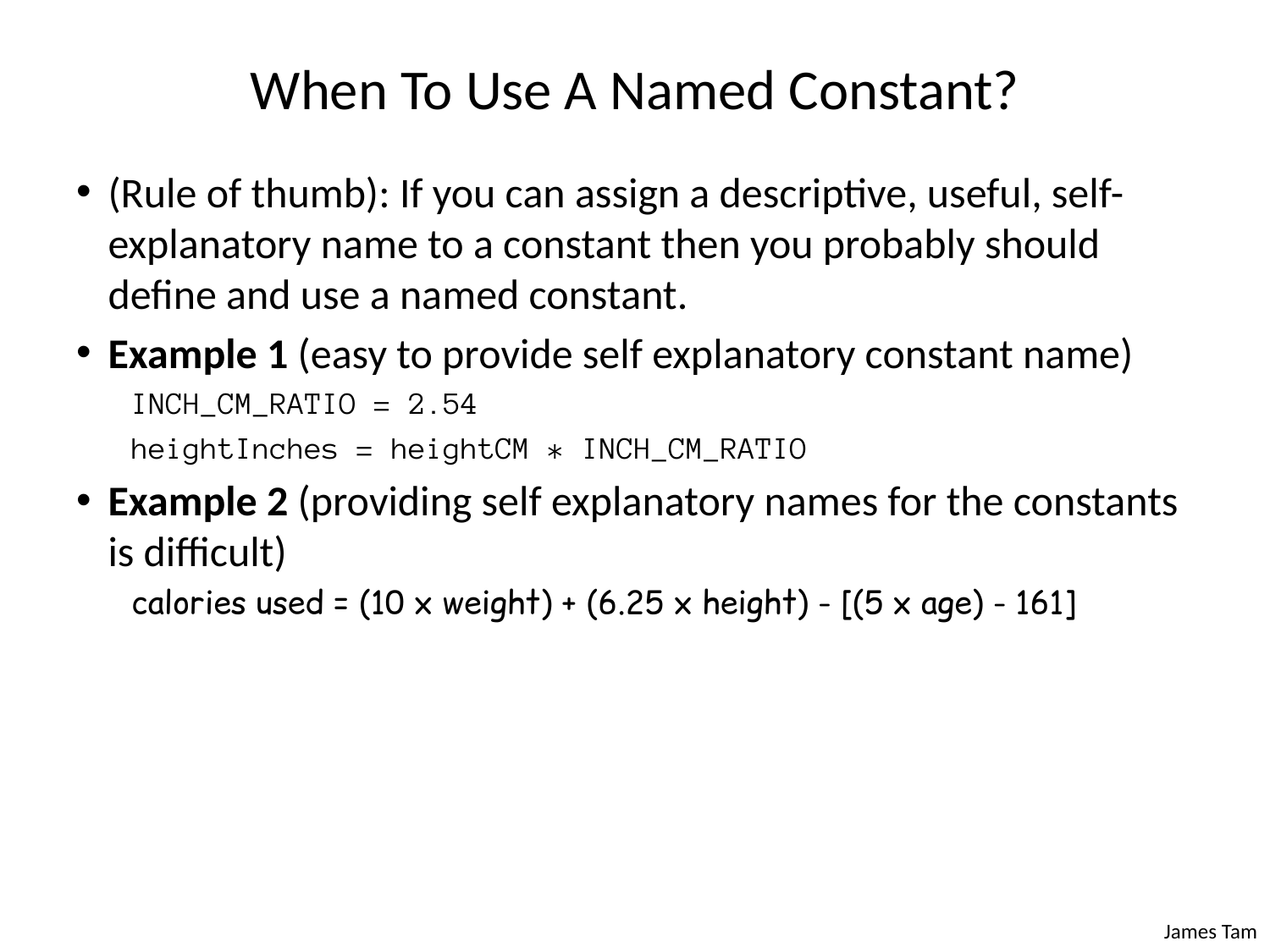

# When To Use A Named Constant?
(Rule of thumb): If you can assign a descriptive, useful, self-explanatory name to a constant then you probably should define and use a named constant.
Example 1 (easy to provide self explanatory constant name)
INCH_CM_RATIO = 2.54
heightInches = heightCM * INCH_CM_RATIO
Example 2 (providing self explanatory names for the constants is difficult)
calories used = (10 x weight) + (6.25 x height) - [(5 x age) - 161]